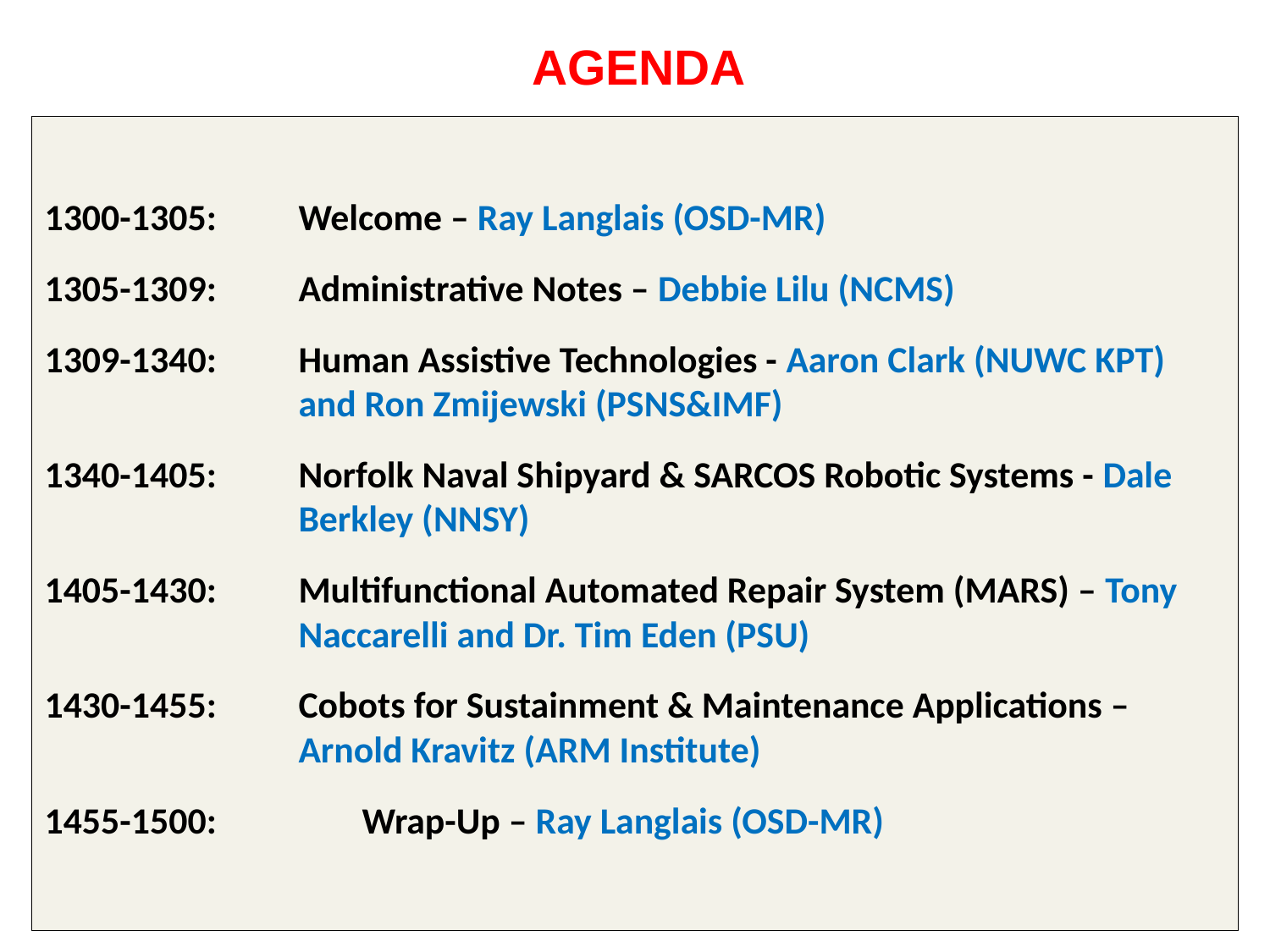

# AGENDA

1300-1305:   	Welcome – Ray Langlais (OSD-MR)
1305-1309:   	Administrative Notes – Debbie Lilu (NCMS)
1309-1340: 	Human Assistive Technologies - Aaron Clark (NUWC KPT) and Ron Zmijewski (PSNS&IMF)
1340-1405:  	Norfolk Naval Shipyard & SARCOS Robotic Systems - Dale Berkley (NNSY)
1405-1430:  	Multifunctional Automated Repair System (MARS) – Tony Naccarelli and Dr. Tim Eden (PSU)
1430-1455:  	Cobots for Sustainment & Maintenance Applications – Arnold Kravitz (ARM Institute)
1455-1500:		Wrap-Up – Ray Langlais (OSD-MR)